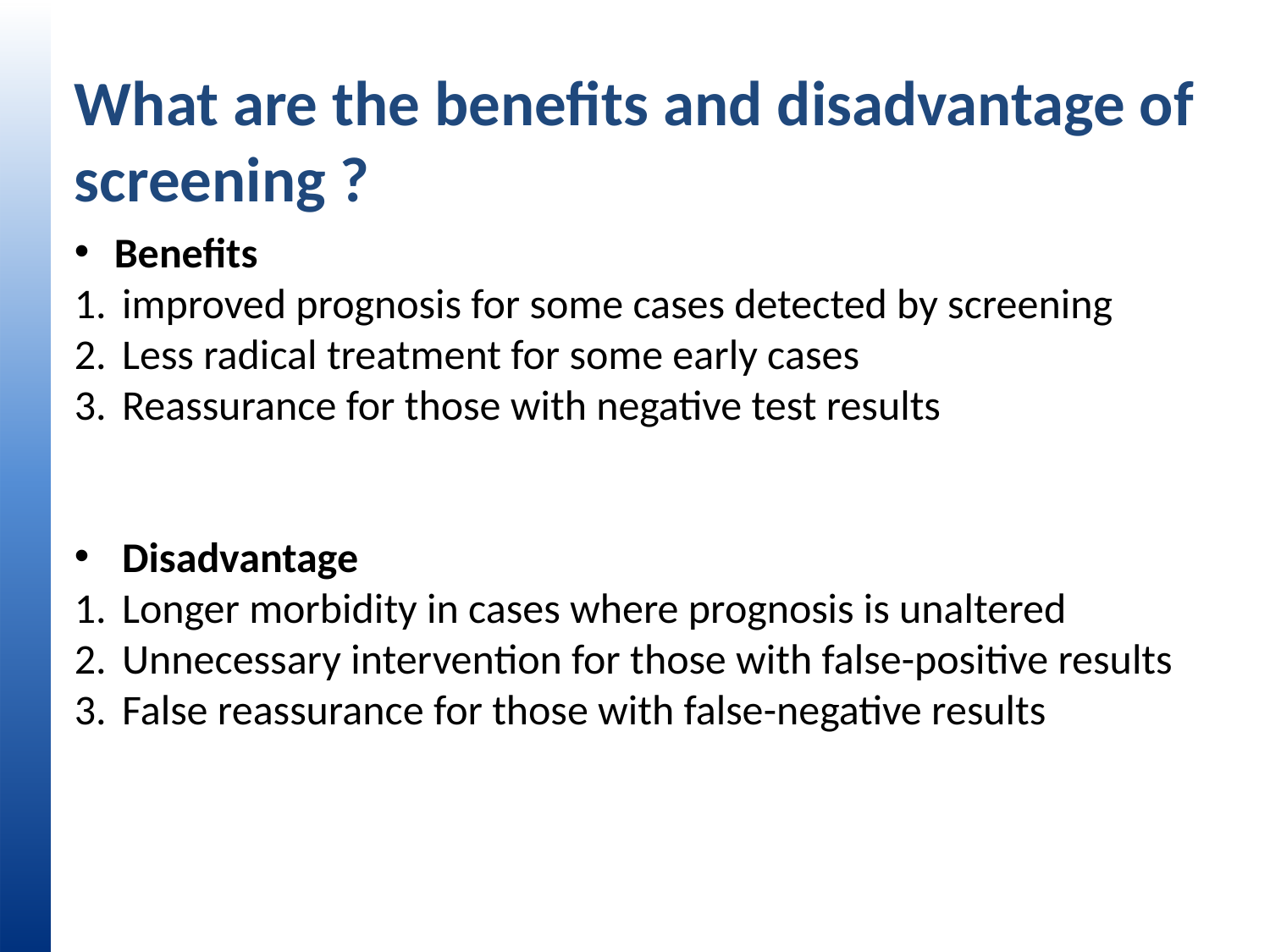

# What are the benefits and disadvantage of screening ?
Benefits
improved prognosis for some cases detected by screening
Less radical treatment for some early cases
Reassurance for those with negative test results

Disadvantage
Longer morbidity in cases where prognosis is unaltered
Unnecessary intervention for those with false-positive results
False reassurance for those with false-negative results